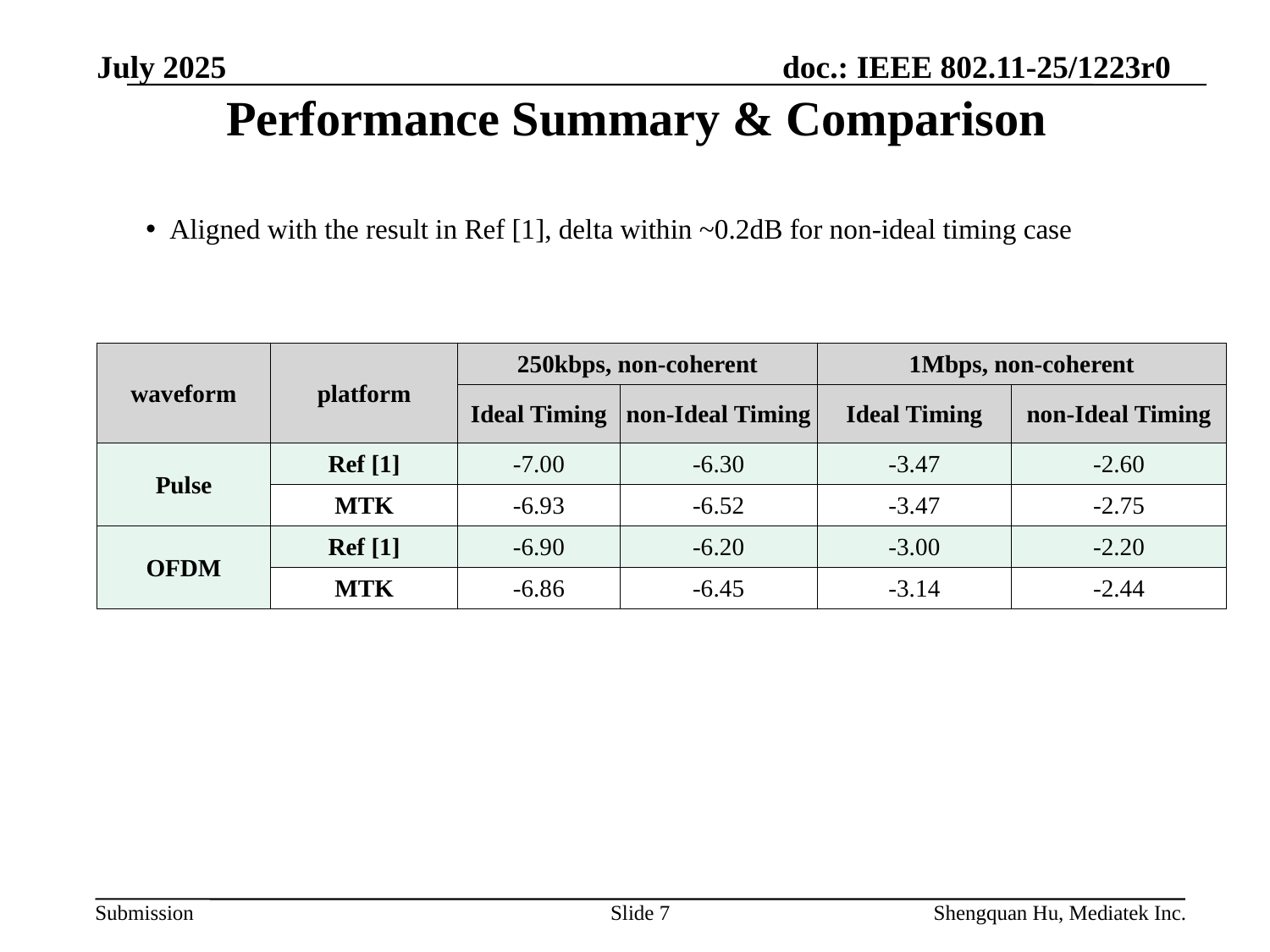

July 2025
# Performance Summary & Comparison
Aligned with the result in Ref [1], delta within ~0.2dB for non-ideal timing case
| waveform | platform | 250kbps, non-coherent |  | 1Mbps, non-coherent |  |
| --- | --- | --- | --- | --- | --- |
|  |  | Ideal Timing | non-Ideal Timing | Ideal Timing | non-Ideal Timing |
| Pulse | Ref [1] | -7.00 | -6.30 | -3.47 | -2.60 |
|  | MTK | -6.93 | -6.52 | -3.47 | -2.75 |
| OFDM | Ref [1] | -6.90 | -6.20 | -3.00 | -2.20 |
|  | MTK | -6.86 | -6.45 | -3.14 | -2.44 |
Slide 7
Shengquan Hu, Mediatek Inc.